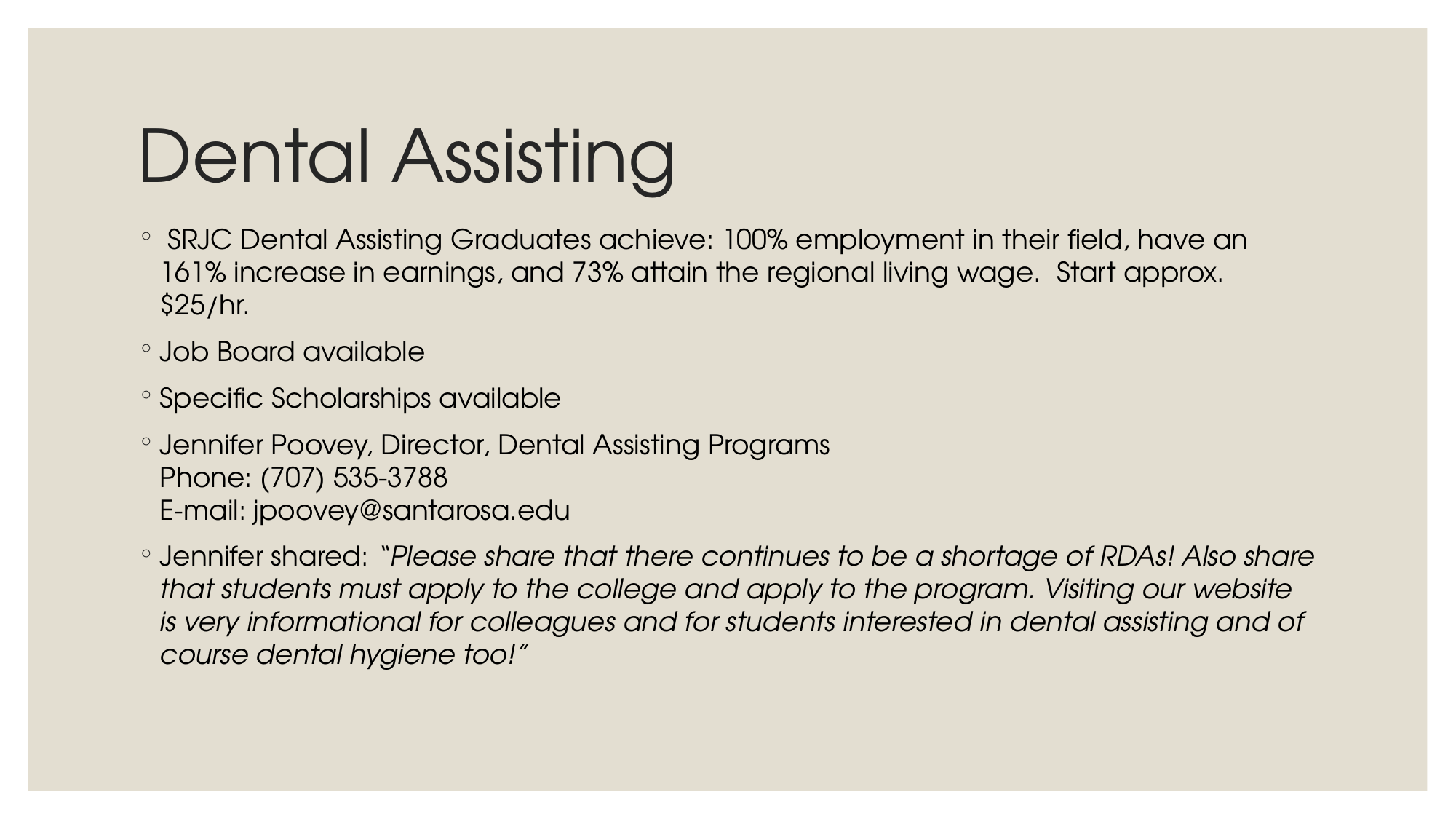

# Dental Assisting
 SRJC Dental Assisting Graduates achieve: 100% employment in their field, have an 161% increase in earnings, and 73% attain the regional living wage.  Start approx. $25/hr.
Job Board available
Specific Scholarships available
Jennifer Poovey, Director, Dental Assisting Programs
Phone: (707) 535-3788
E-mail: jpoovey@santarosa.edu
Jennifer shared: “Please share that there continues to be a shortage of RDAs! Also share that students must apply to the college and apply to the program. Visiting our website is very informational for colleagues and for students interested in dental assisting and of course dental hygiene too!”